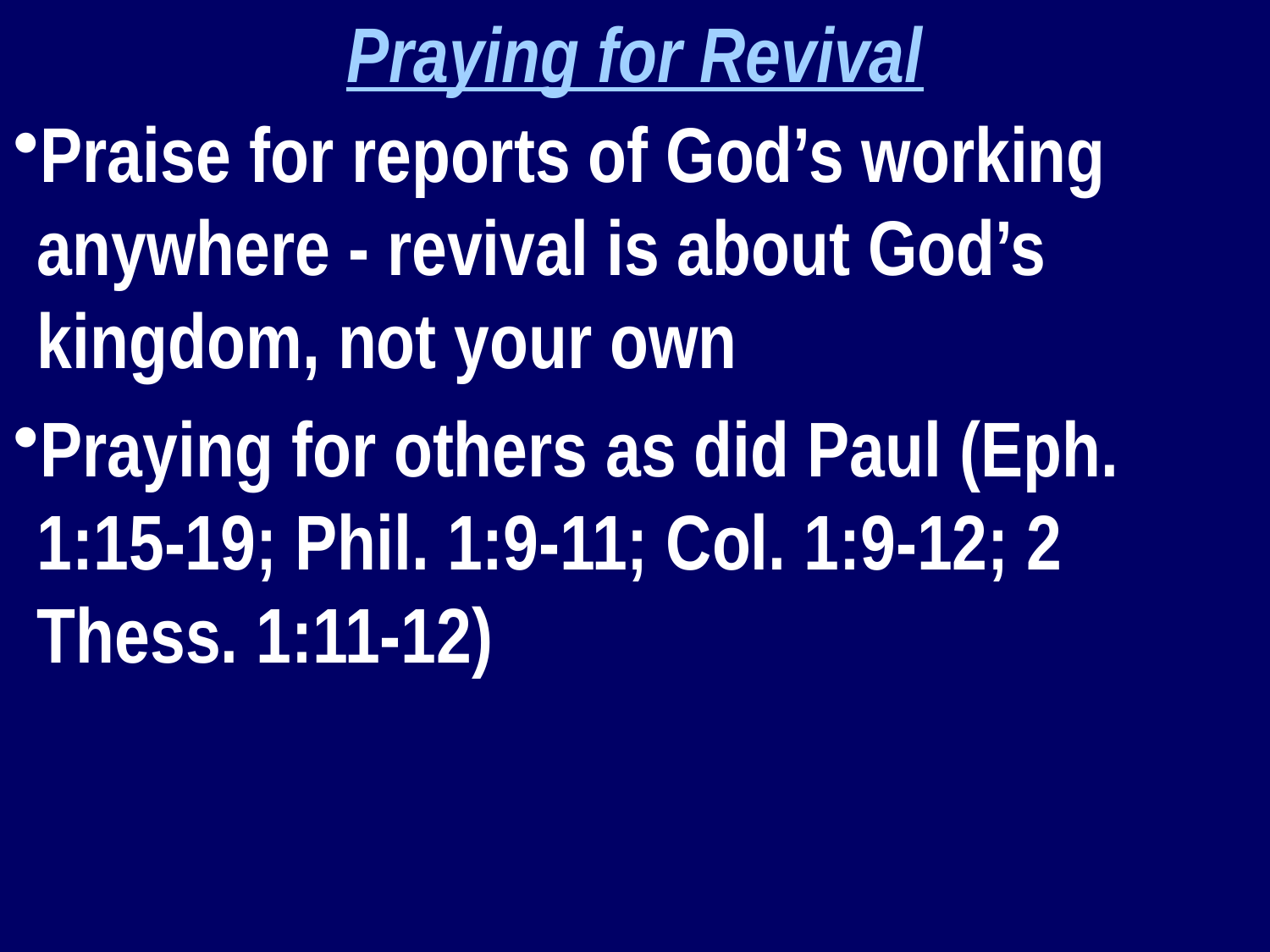

Praying for Revival
Praise for reports of God’s working anywhere - revival is about God’s kingdom, not your own
Praying for others as did Paul (Eph. 1:15-19; Phil. 1:9-11; Col. 1:9-12; 2 Thess. 1:11-12)